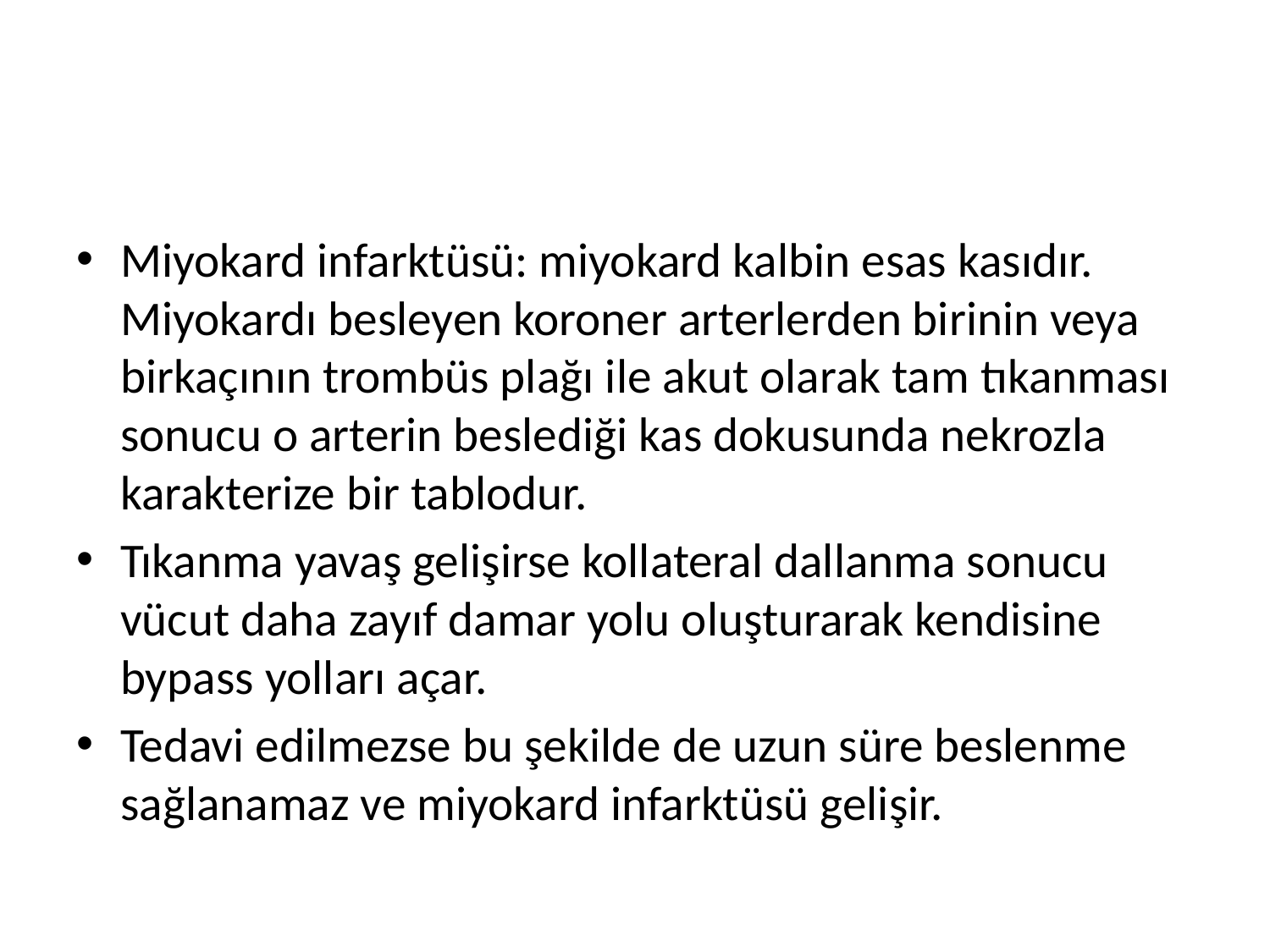

#
Miyokard infarktüsü: miyokard kalbin esas kasıdır. Miyokardı besleyen koroner arterlerden birinin veya birkaçının trombüs plağı ile akut olarak tam tıkanması sonucu o arterin beslediği kas dokusunda nekrozla karakterize bir tablodur.
Tıkanma yavaş gelişirse kollateral dallanma sonucu vücut daha zayıf damar yolu oluşturarak kendisine bypass yolları açar.
Tedavi edilmezse bu şekilde de uzun süre beslenme sağlanamaz ve miyokard infarktüsü gelişir.